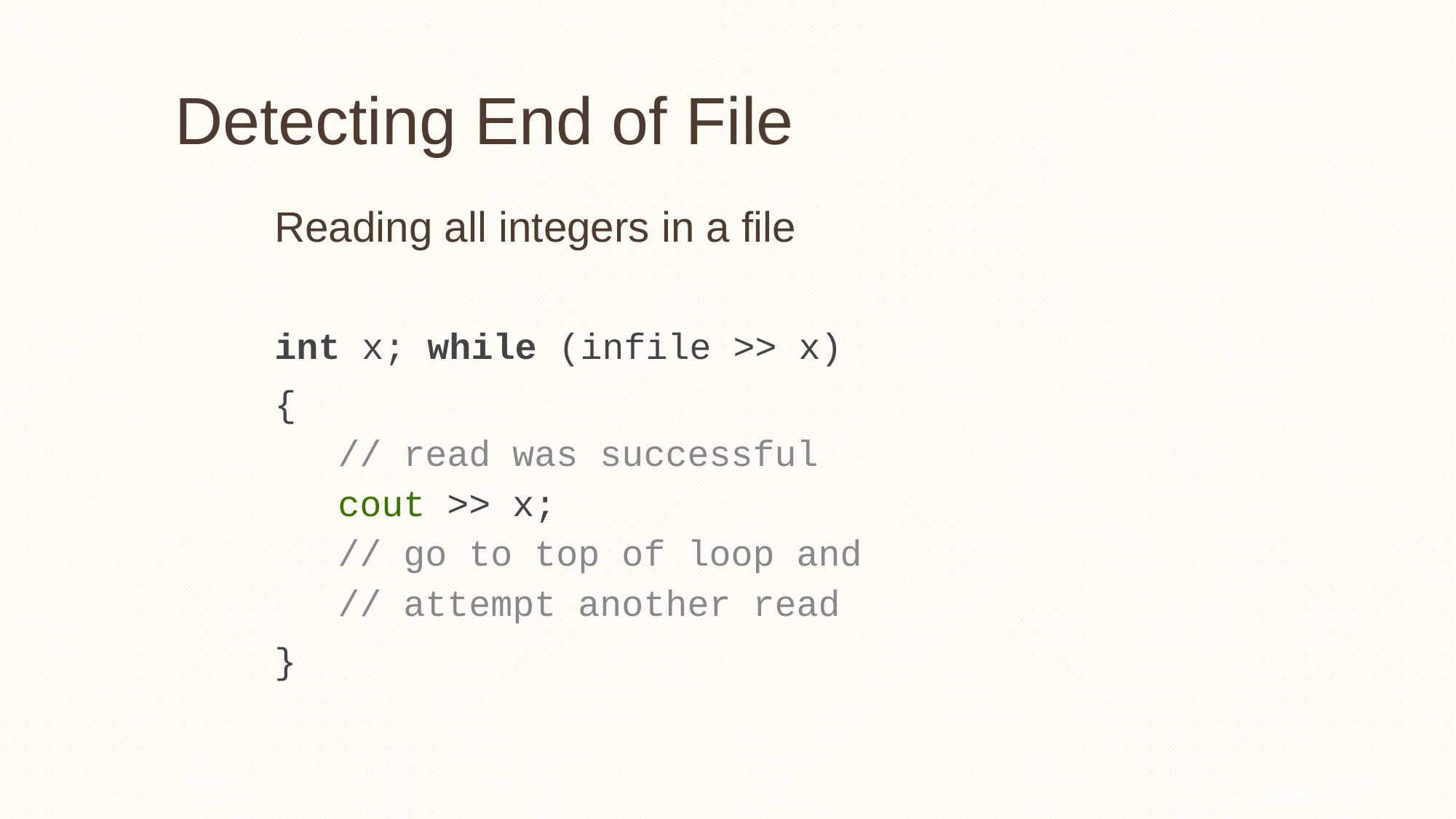

# Detecting End of File
Reading all integers in a file

int x; while (infile >> x)
{
// read was successful
cout >> x;
// go to top of loop and
// attempt another read
}
28-36